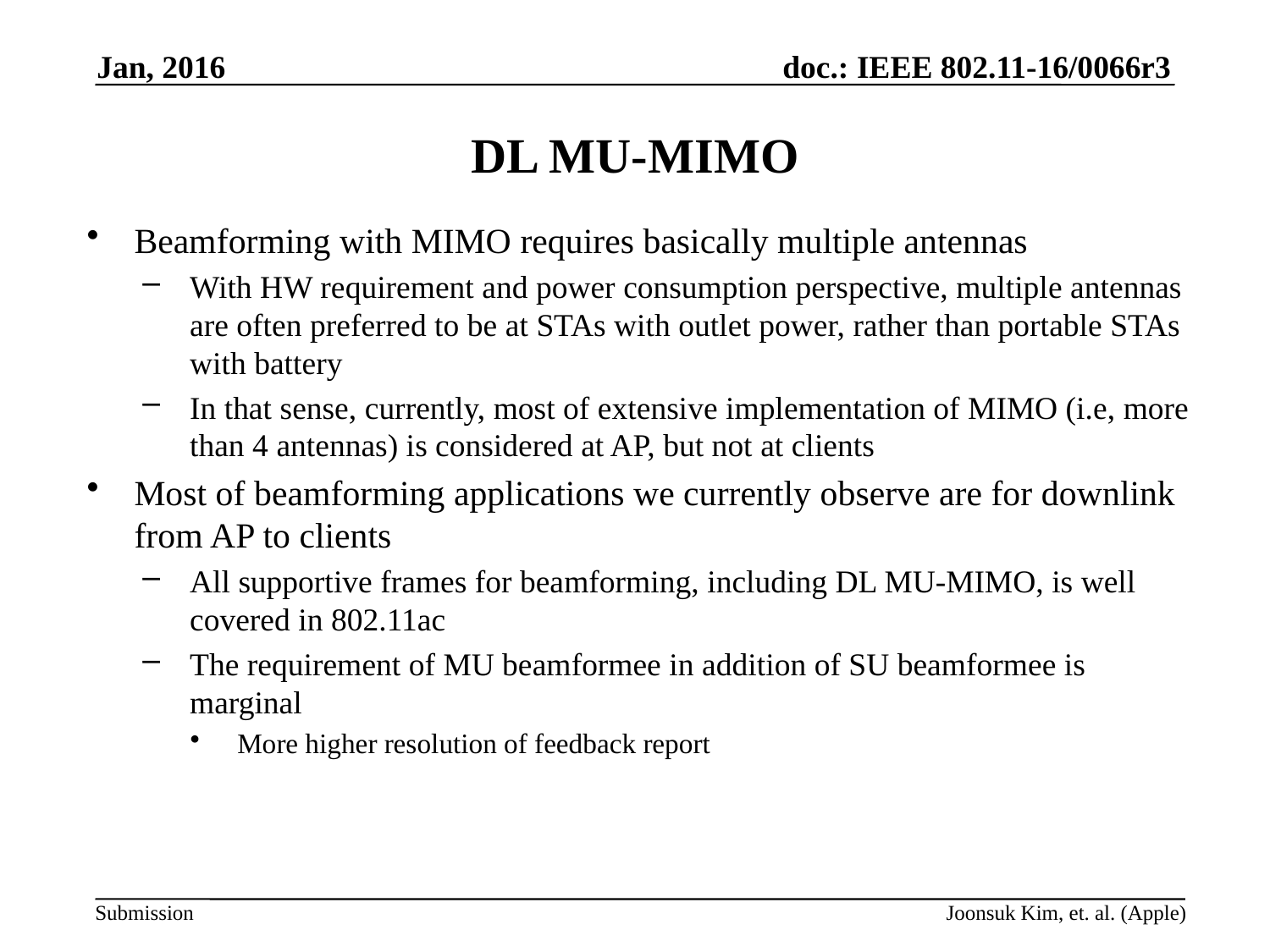

Jan, 2016
# DL MU-MIMO
Beamforming with MIMO requires basically multiple antennas
With HW requirement and power consumption perspective, multiple antennas are often preferred to be at STAs with outlet power, rather than portable STAs with battery
In that sense, currently, most of extensive implementation of MIMO (i.e, more than 4 antennas) is considered at AP, but not at clients
Most of beamforming applications we currently observe are for downlink from AP to clients
All supportive frames for beamforming, including DL MU-MIMO, is well covered in 802.11ac
The requirement of MU beamformee in addition of SU beamformee is marginal
More higher resolution of feedback report
Joonsuk Kim, et. al. (Apple)